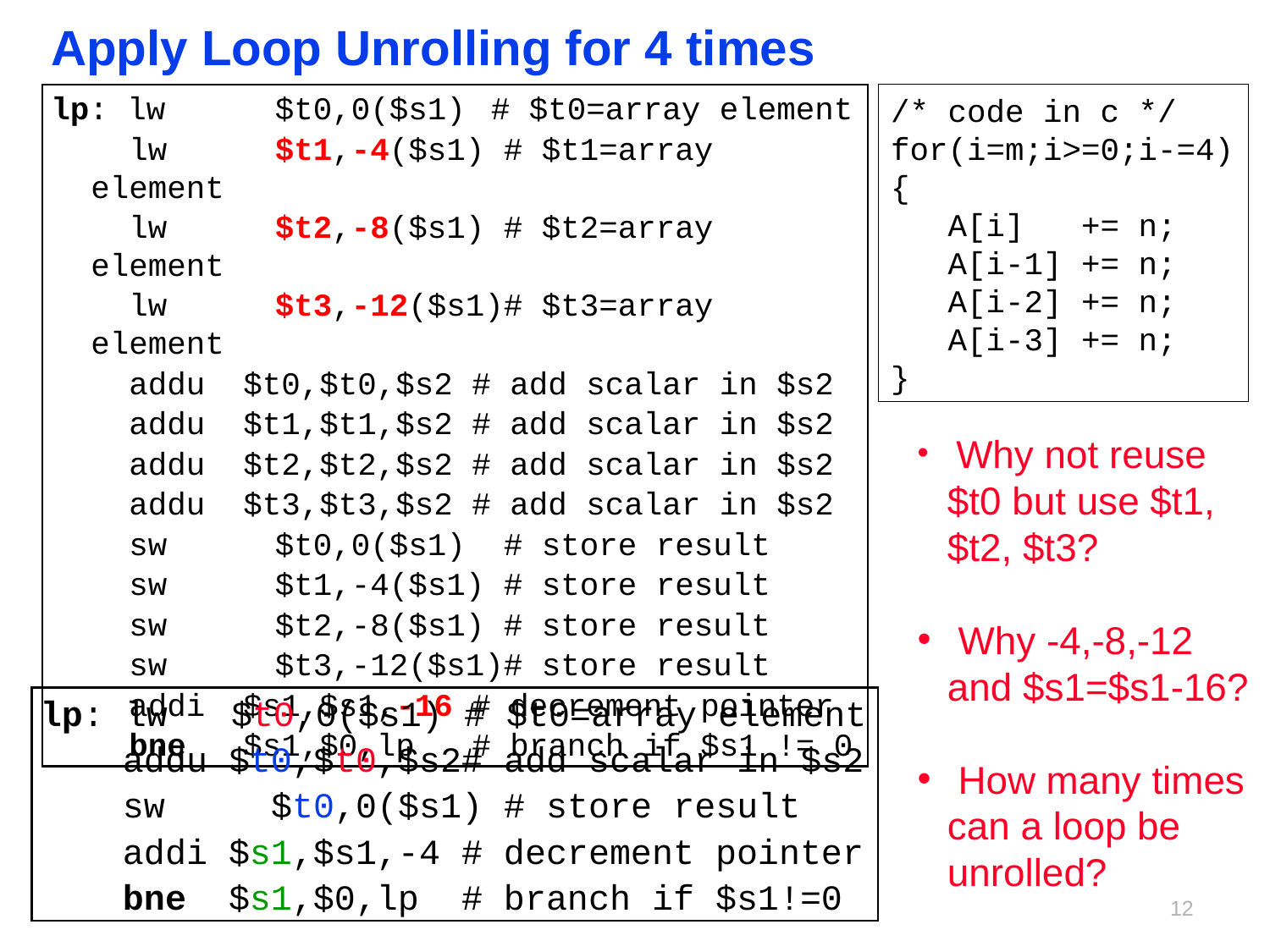

# Apply Loop Unrolling for 4 times
lp: lw	   $t0,0($s1)	 # $t0=array element
	  lw	   $t1,-4($s1) # $t1=array element
	  lw	   $t2,-8($s1) # $t2=array element
	  lw	   $t3,-12($s1)# $t3=array element
	  addu  $t0,$t0,$s2 # add scalar in $s2
	  addu  $t1,$t1,$s2 # add scalar in $s2
	  addu  $t2,$t2,$s2 # add scalar in $s2
	  addu  $t3,$t3,$s2 # add scalar in $s2
	  sw	   $t0,0($s1)  # store result
	  sw	   $t1,-4($s1) # store result
	  sw	   $t2,-8($s1) # store result
	  sw	   $t3,-12($s1)# store result
	  addi  $s1,$s1,-16 # decrement pointer
	  bne   $s1,$0,lp   # branch if $s1 != 0
/* code in c */
for(i=m;i>=0;i-=4)
{
   A[i]   += n;
   A[i-1] += n;
   A[i-2] += n;
   A[i-3] += n;
}
 Why not reuse $t0 but use $t1, $t2, $t3?

 Why -4,-8,-12 and $s1=$s1-16?

 How many times can a loop be unrolled?
lp: lw   $t0,0($s1) # $t0=array element
	  addu $t0,$t0,$s2# add scalar in $s2
	  sw	   $t0,0($s1) # store result
	  addi $s1,$s1,-4 # decrement pointer
	  bne  $s1,$0,lp  # branch if $s1!=0
12